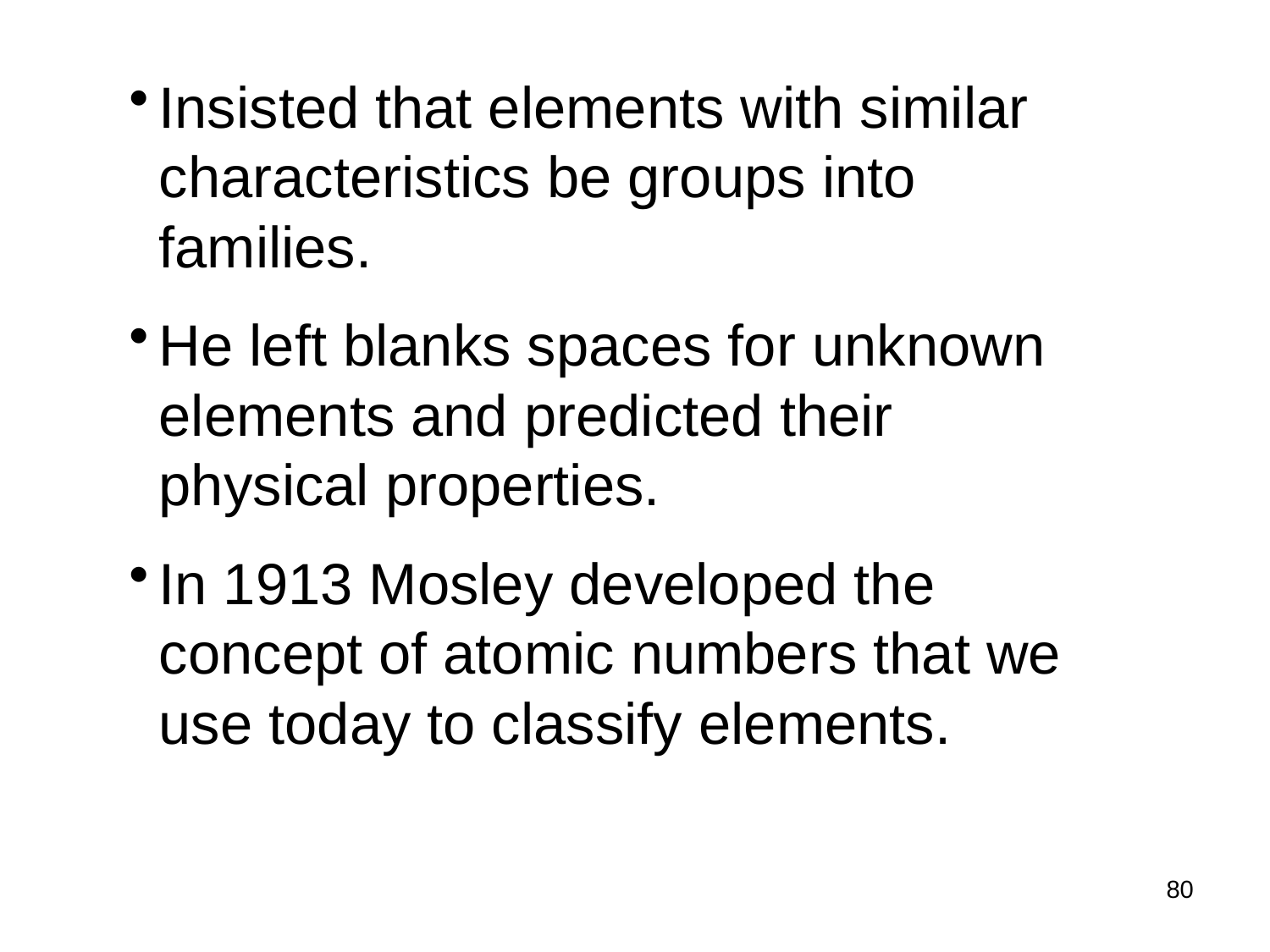

Insisted that elements with similar characteristics be groups into families.
He left blanks spaces for unknown elements and predicted their physical properties.
In 1913 Mosley developed the concept of atomic numbers that we use today to classify elements.
80